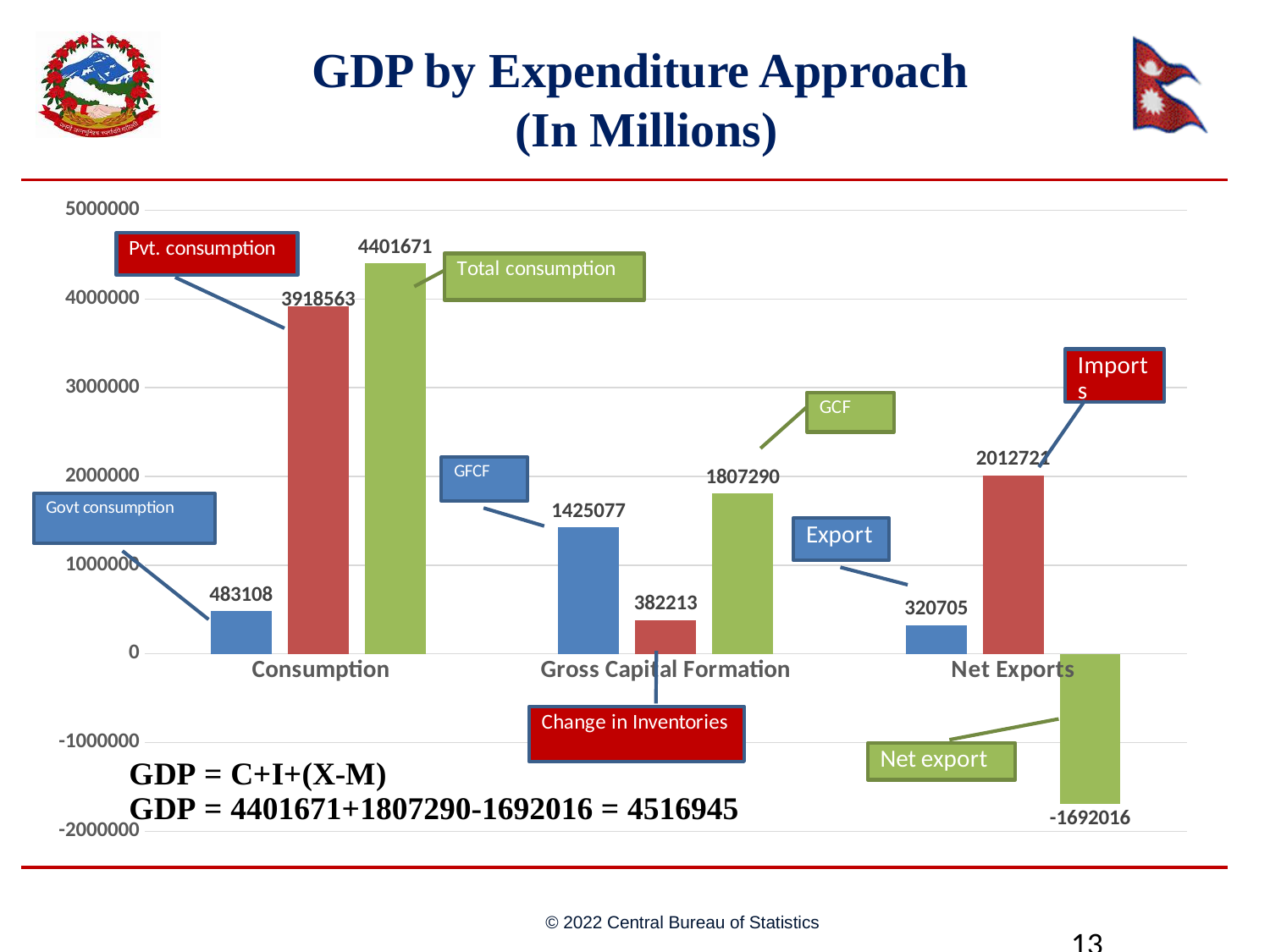

# GDP by Expenditure Approach (In Millions)

### Chart

| Category |  |  |  |
|---|---|---|---|
|  Consumption | 483108.0 | 3918563.0 | 4401671.0 |
| Gross Capital Formation | 1425077.0 | 382213.0 | 1807290.0 |
| Net Exports | 320705.0 | 2012721.0 | -1692016.0 |
13